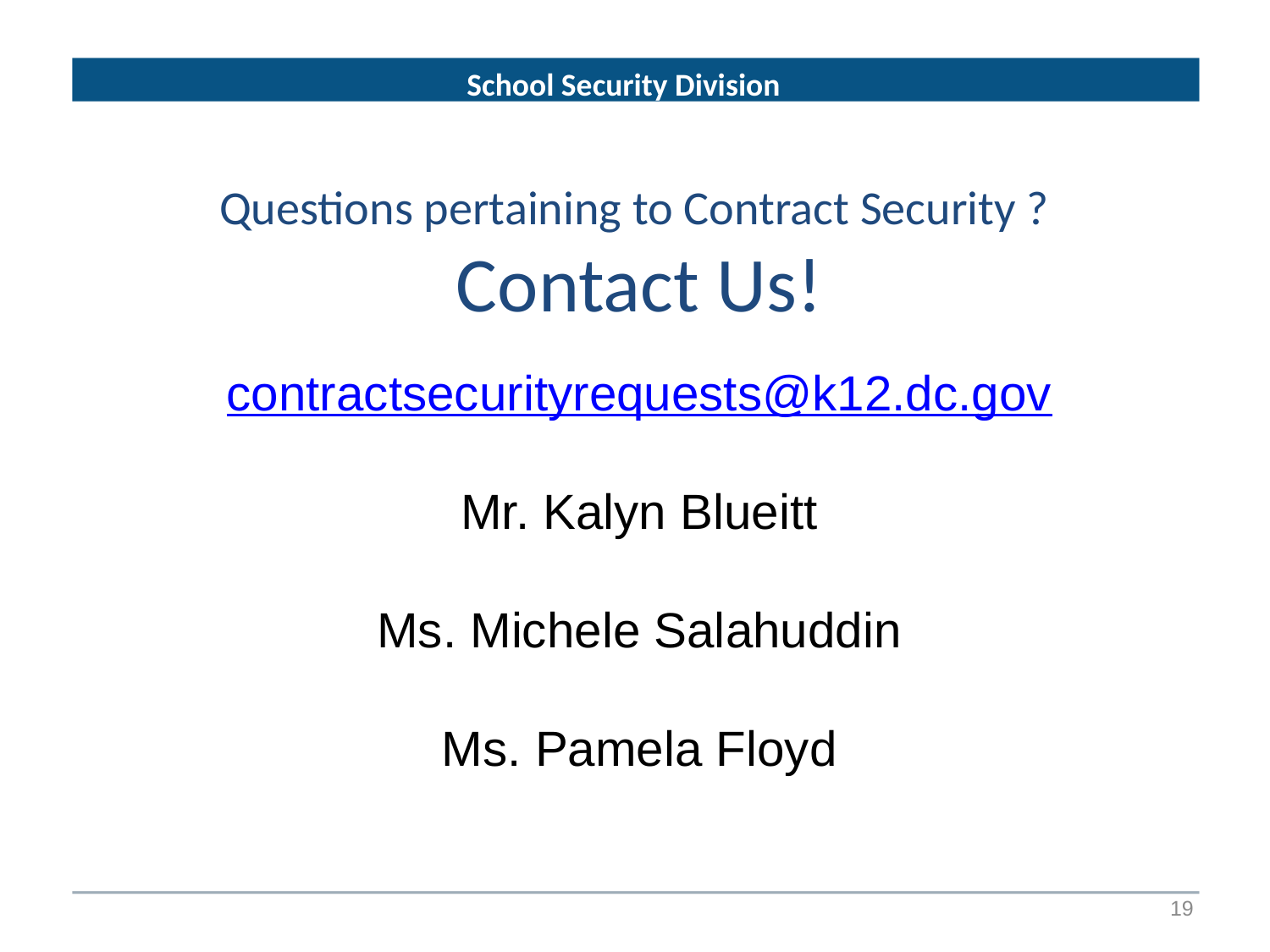

School Security Division
# Questions pertaining to Contract Security ? Contact Us!
contractsecurityrequests@k12.dc.gov

Mr. Kalyn Blueitt

Ms. Michele Salahuddin

Ms. Pamela Floyd

19